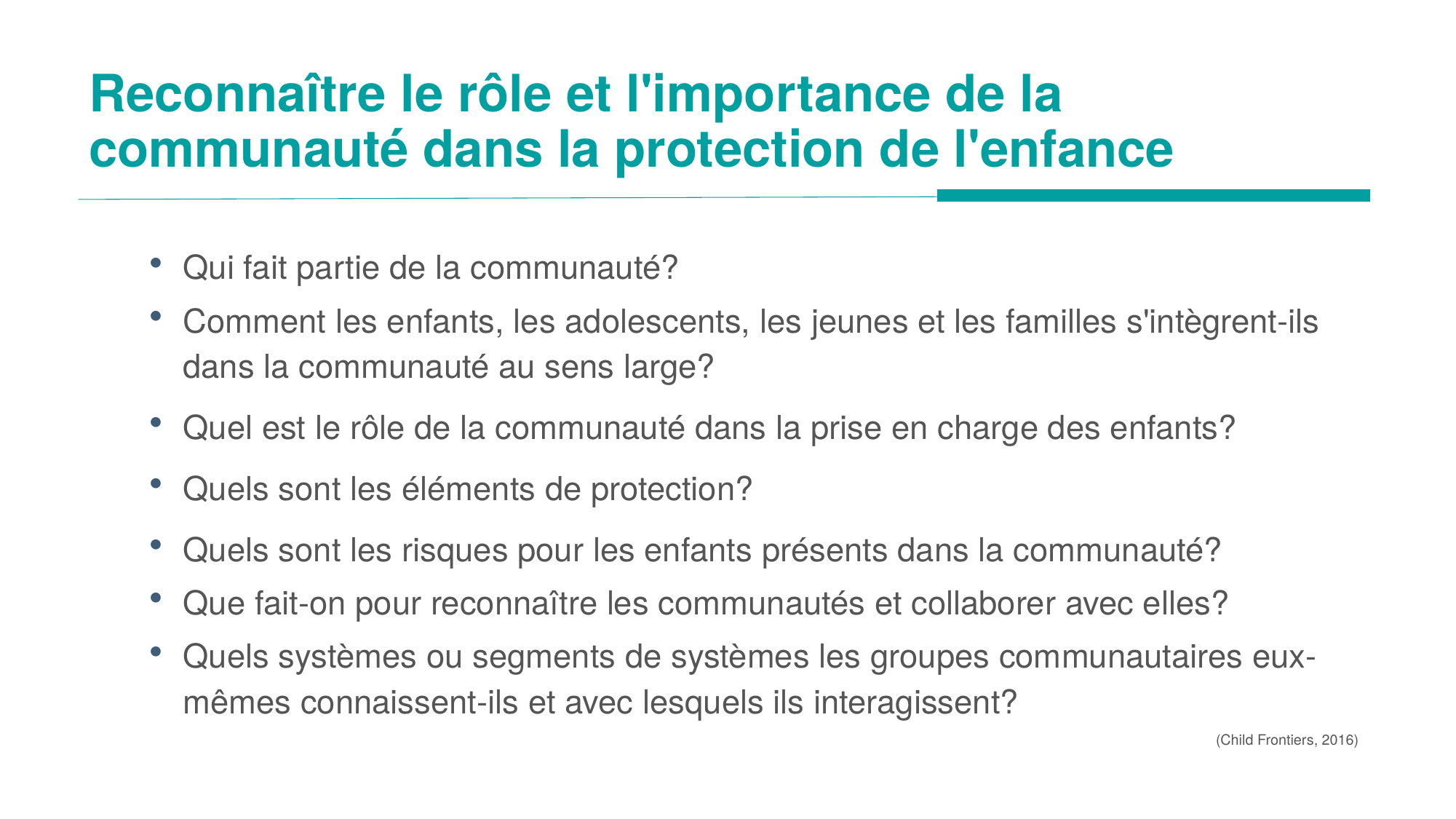

# Reconnaître le rôle et l'importance de la communauté dans la protection de l'enfance
Qui fait partie de la communauté?
Comment les enfants, les adolescents, les jeunes et les familles s'intègrent-ils dans la communauté au sens large?
Quel est le rôle de la communauté dans la prise en charge des enfants?
Quels sont les éléments de protection?
Quels sont les risques pour les enfants présents dans la communauté?
Que fait-on pour reconnaître les communautés et collaborer avec elles?
Quels systèmes ou segments de systèmes les groupes communautaires eux-mêmes connaissent-ils et avec lesquels ils interagissent?
(Child Frontiers, 2016)